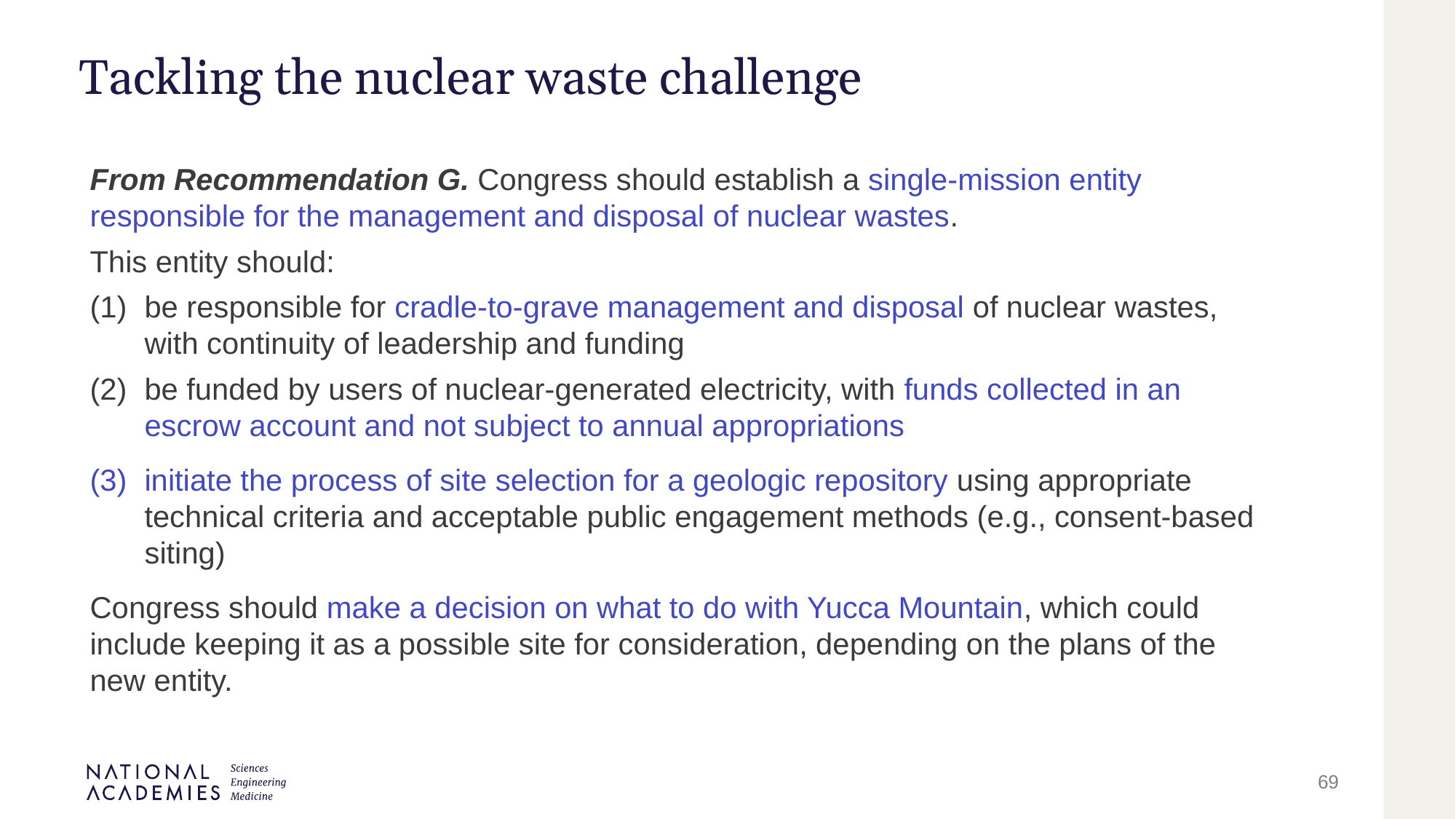

# Tackling the nuclear waste challenge
From Recommendation G. Congress should establish a single-mission entity responsible for the management and disposal of nuclear wastes.
This entity should:
be responsible for cradle-to-grave management and disposal of nuclear wastes, with continuity of leadership and funding
be funded by users of nuclear-generated electricity, with funds collected in an escrow account and not subject to annual appropriations
initiate the process of site selection for a geologic repository using appropriate technical criteria and acceptable public engagement methods (e.g., consent-based siting)
Congress should make a decision on what to do with Yucca Mountain, which could include keeping it as a possible site for consideration, depending on the plans of the new entity.
69